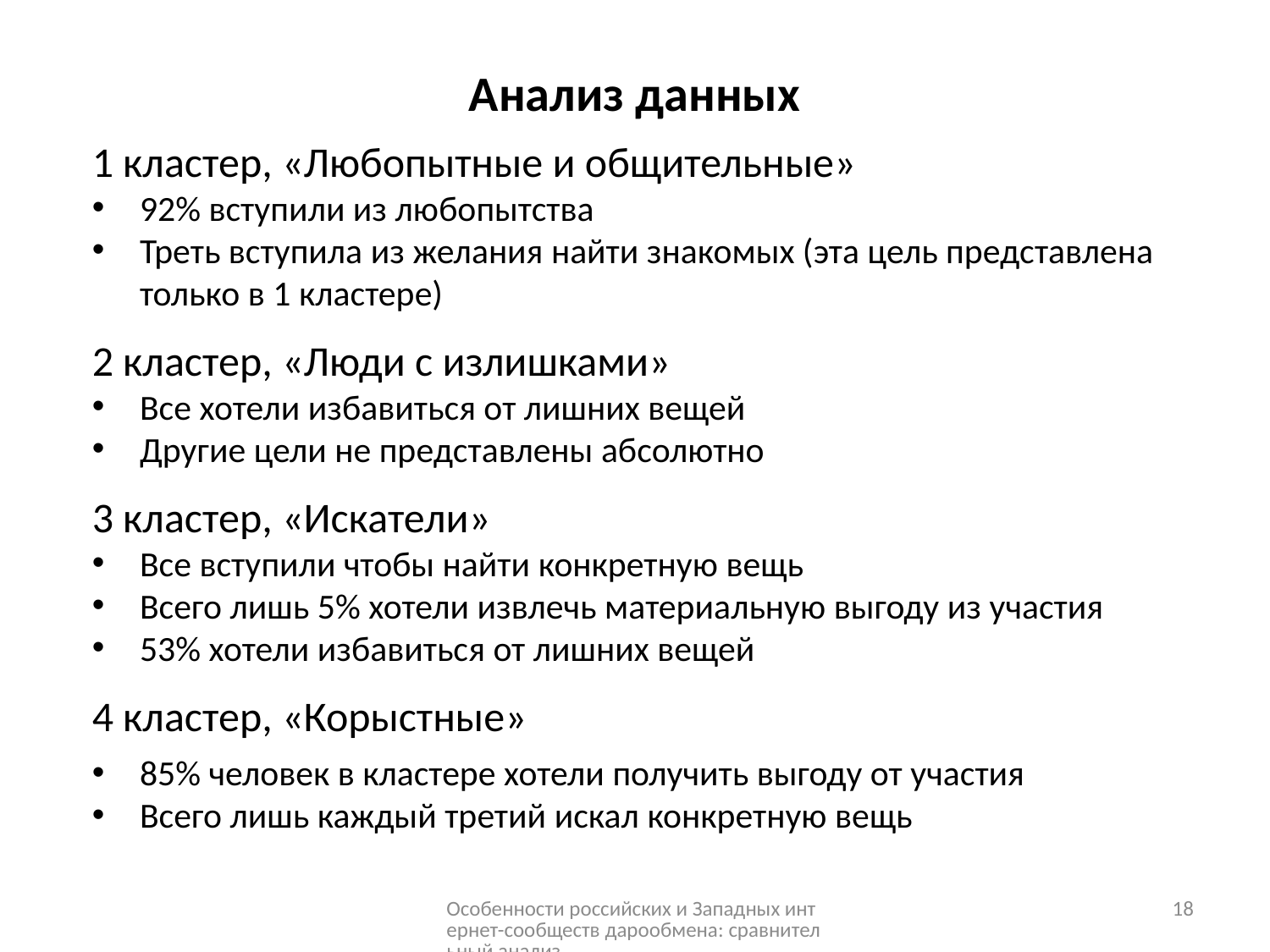

Анализ данных
1 кластер, «Любопытные и общительные»
92% вступили из любопытства
Треть вступила из желания найти знакомых (эта цель представлена только в 1 кластере)
2 кластер, «Люди с излишками»
Все хотели избавиться от лишних вещей
Другие цели не представлены абсолютно
3 кластер, «Искатели»
Все вступили чтобы найти конкретную вещь
Всего лишь 5% хотели извлечь материальную выгоду из участия
53% хотели избавиться от лишних вещей
4 кластер, «Корыстные»
85% человек в кластере хотели получить выгоду от участия
Всего лишь каждый третий искал конкретную вещь
Особенности российских и Западных интернет-сообществ дарообмена: сравнительный анализ
18